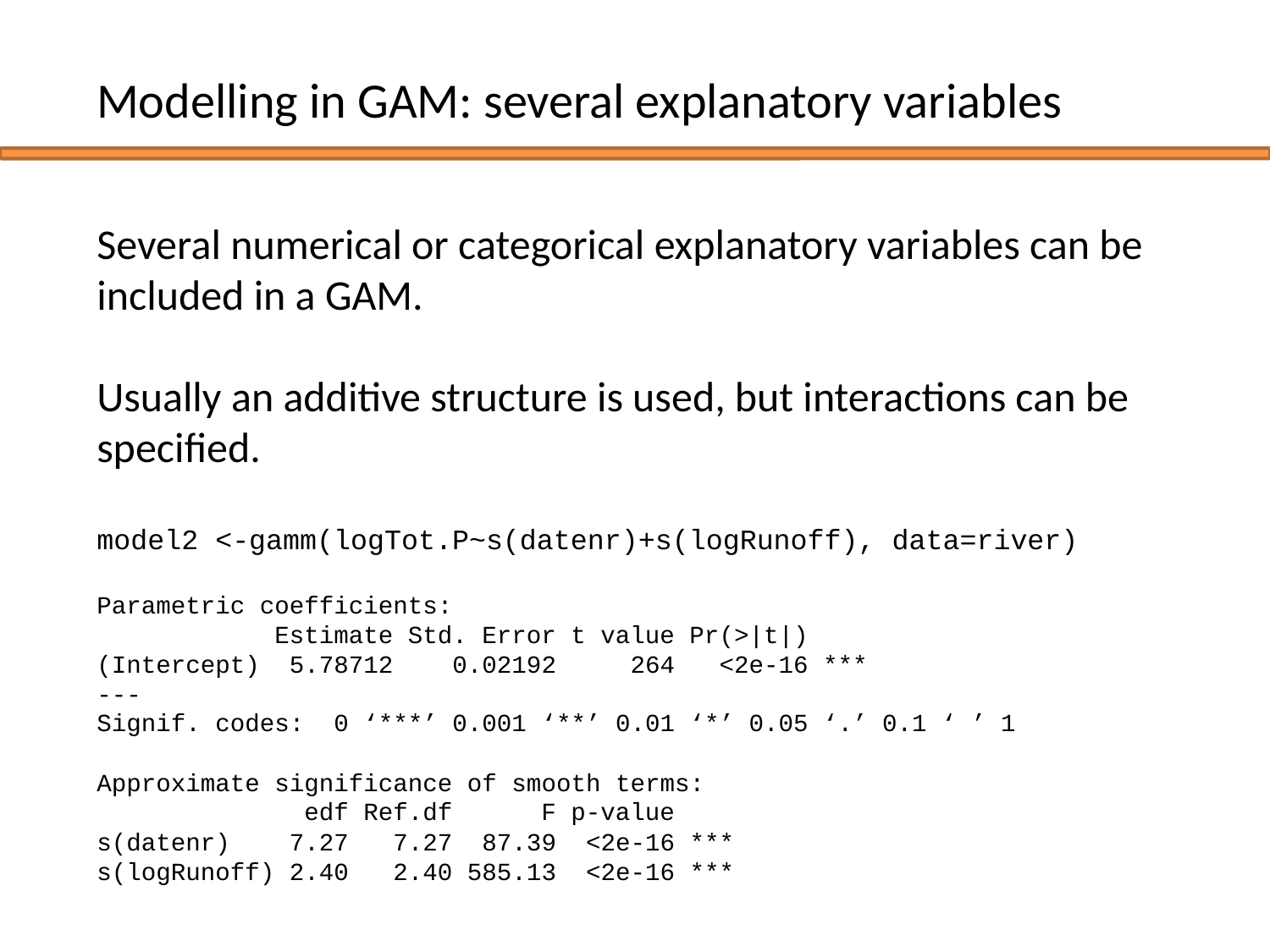

Modelling in GAM: several explanatory variables

Several numerical or categorical explanatory variables can be included in a GAM.

Usually an additive structure is used, but interactions can be specified.

model2 <-gamm(logTot.P~s(datenr)+s(logRunoff), data=river)

Parametric coefficients:
            Estimate Std. Error t value Pr(>|t|)
(Intercept)  5.78712    0.02192     264   <2e-16 ***
---
Signif. codes:  0 ‘***’ 0.001 ‘**’ 0.01 ‘*’ 0.05 ‘.’ 0.1 ‘ ’ 1

Approximate significance of smooth terms:
              edf Ref.df      F p-value
s(datenr)    7.27   7.27  87.39  <2e-16 ***
s(logRunoff) 2.40   2.40 585.13  <2e-16 ***